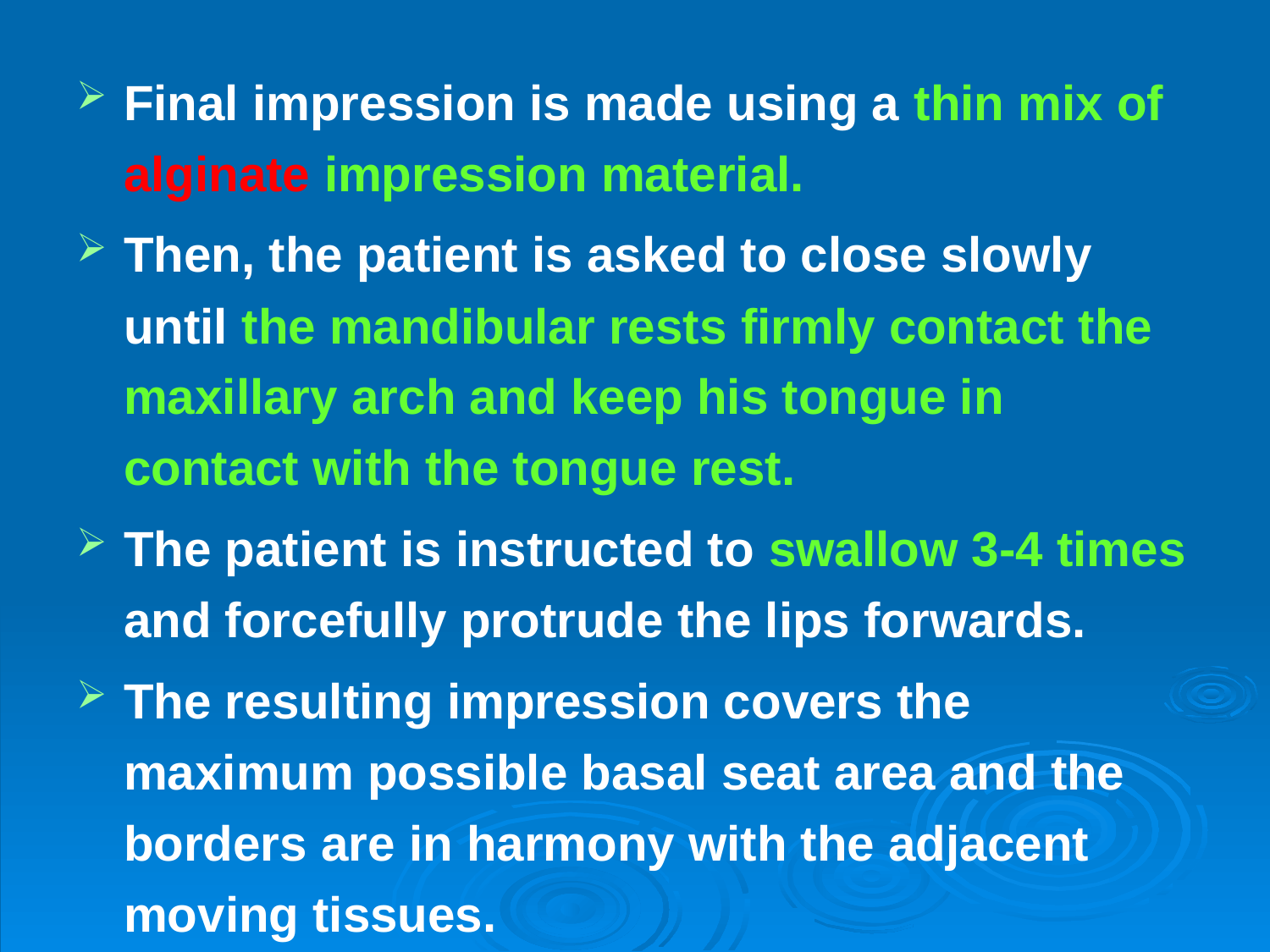

Final impression is made using a thin mix of alginate impression material.
Then, the patient is asked to close slowly until the mandibular rests firmly contact the maxillary arch and keep his tongue in contact with the tongue rest.
The patient is instructed to swallow 3-4 times and forcefully protrude the lips forwards.
The resulting impression covers the maximum possible basal seat area and the borders are in harmony with the adjacent moving tissues.